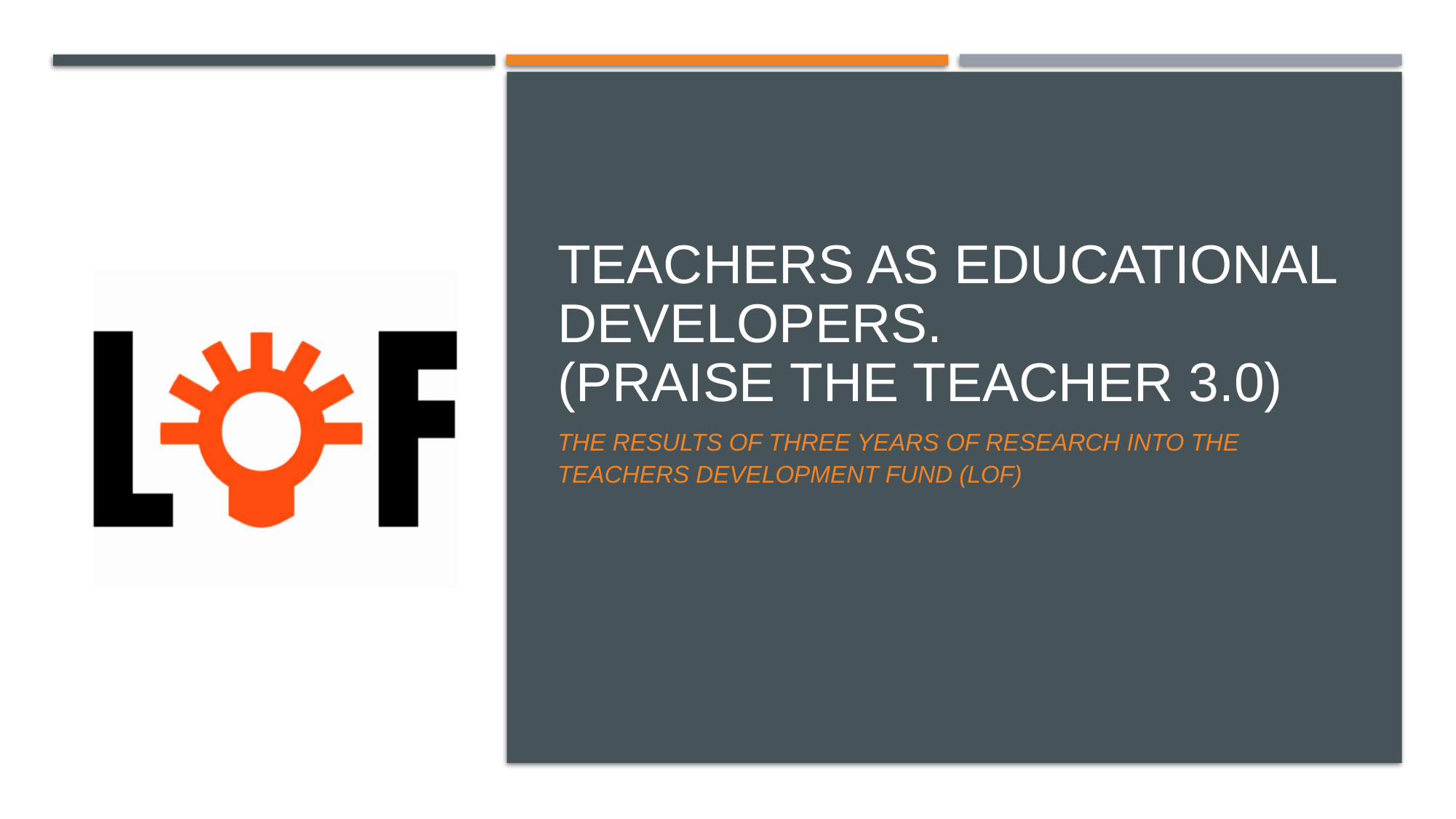

# Teachers as educational developers. (Praise the teacher 3.0)

The results of three years of research into the Teachers Development FunD (LOF)